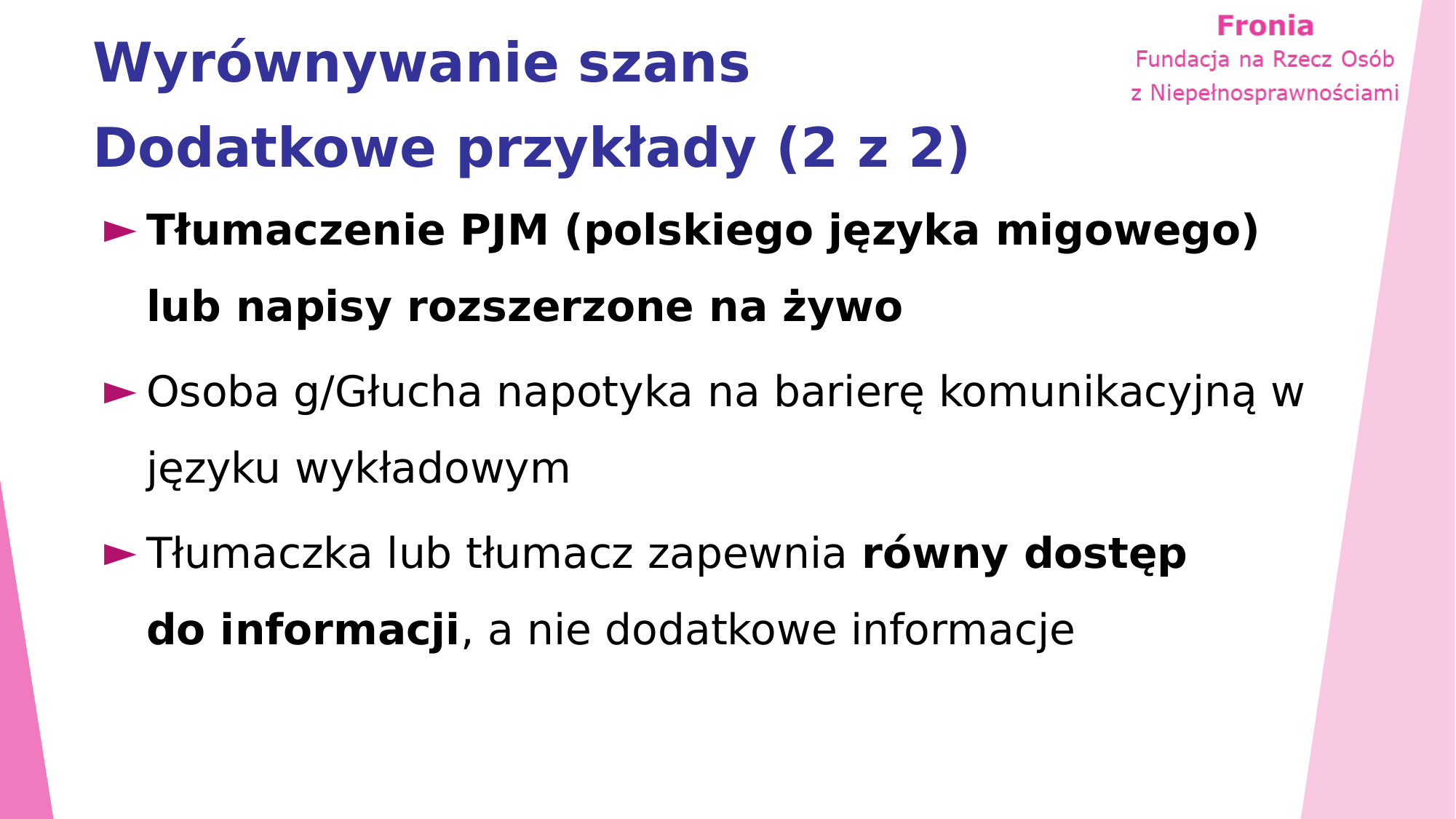

# Wyrównywanie szans Dodatkowe przykłady (2 z 2)
Tłumaczenie PJM (polskiego języka migowego) lub napisy rozszerzone na żywo
Osoba g/Głucha napotyka na barierę komunikacyjną w języku wykładowym
Tłumaczka lub tłumacz zapewnia równy dostęp do informacji, a nie dodatkowe informacje